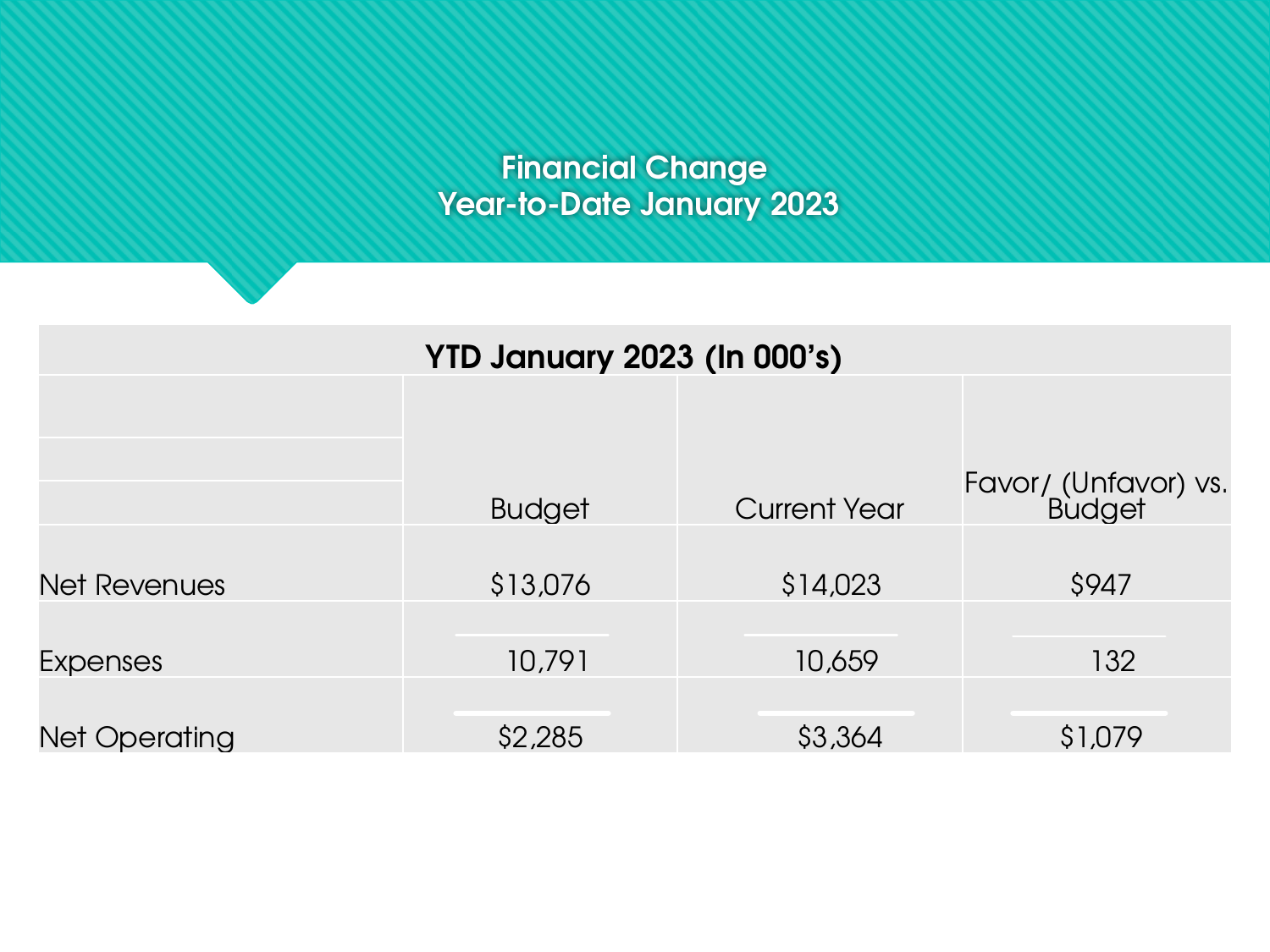

# Financial Change Year-to-Date January 2023
| YTD January 2023 (In 000’s) |  |  |  |
| --- | --- | --- | --- |
|  | Budget | Current Year | Favor/ (Unfavor) vs. Budget |
|  |  |  |  |
|  |  |  |  |
| Net Revenues | $13,076 | $14,023 | $947 |
| Expenses | 10,791 | 10,659 | 132 |
| Net Operating | $2,285 | $3,364 | $1,079 |